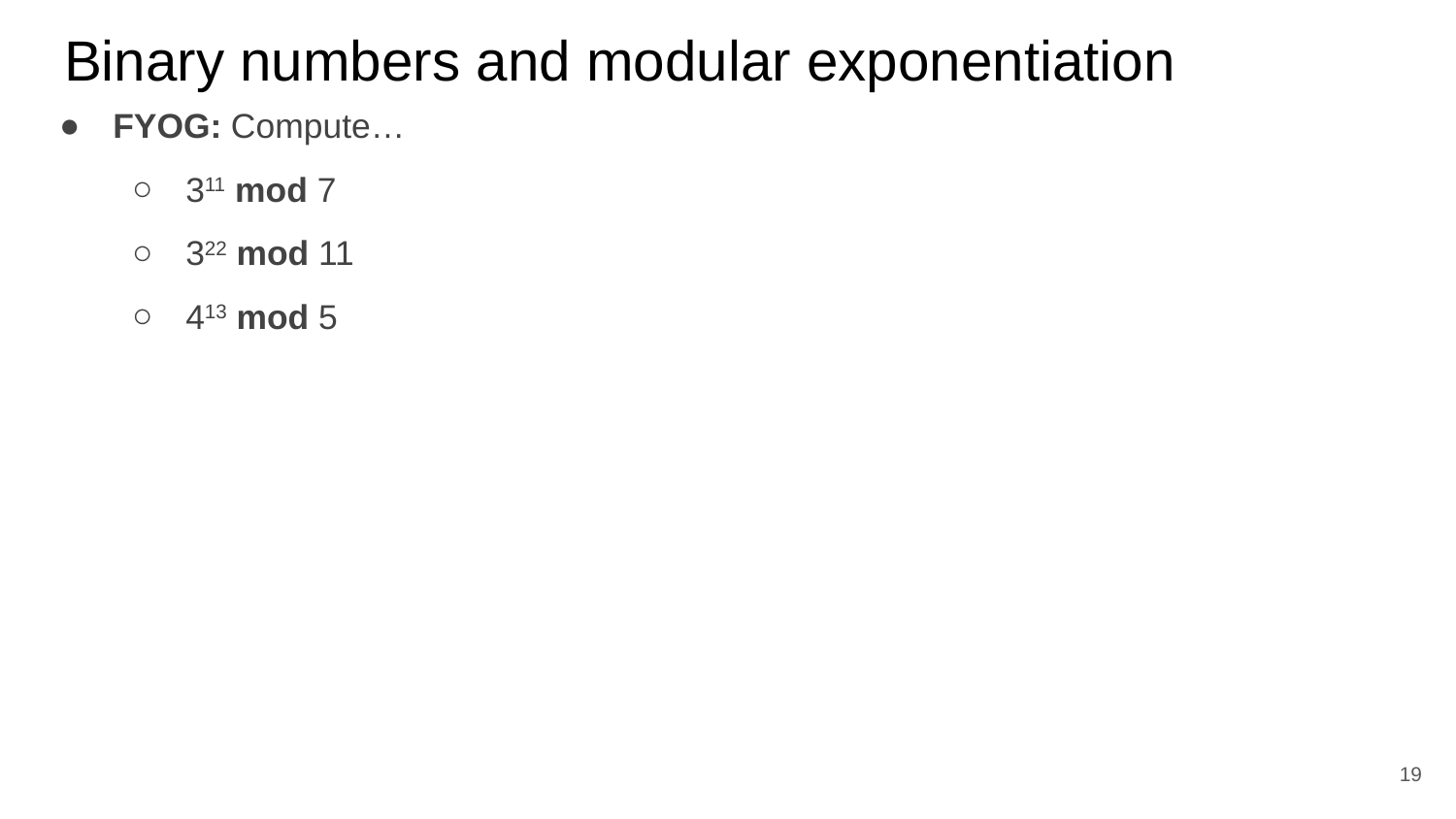

# Binary numbers and modular exponentiation
FYOG: Compute…
311 mod 7
322 mod 11
413 mod 5
19